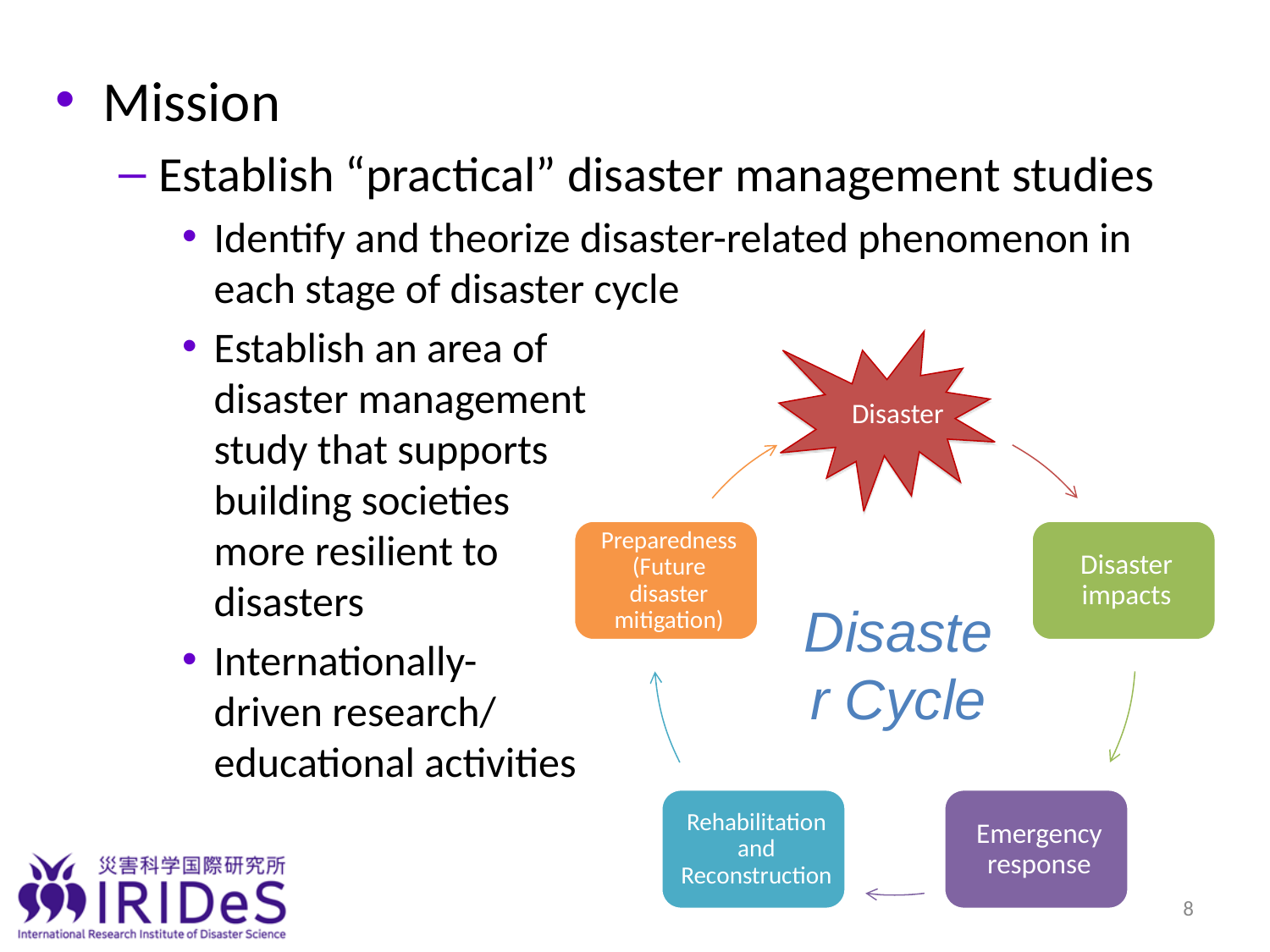

Mission
Establish “practical” disaster management studies
Identify and theorize disaster-related phenomenon in each stage of disaster cycle
Establish an area of
disaster management
study that supports
building societies
more resilient to
disasters
Internationally-
driven research/
educational activities

Disaster
Disaster impacts
Emergency response
Rehabilitation and Reconstruction
Preparedness
(Future disaster mitigation)
Disaster Cycle
8